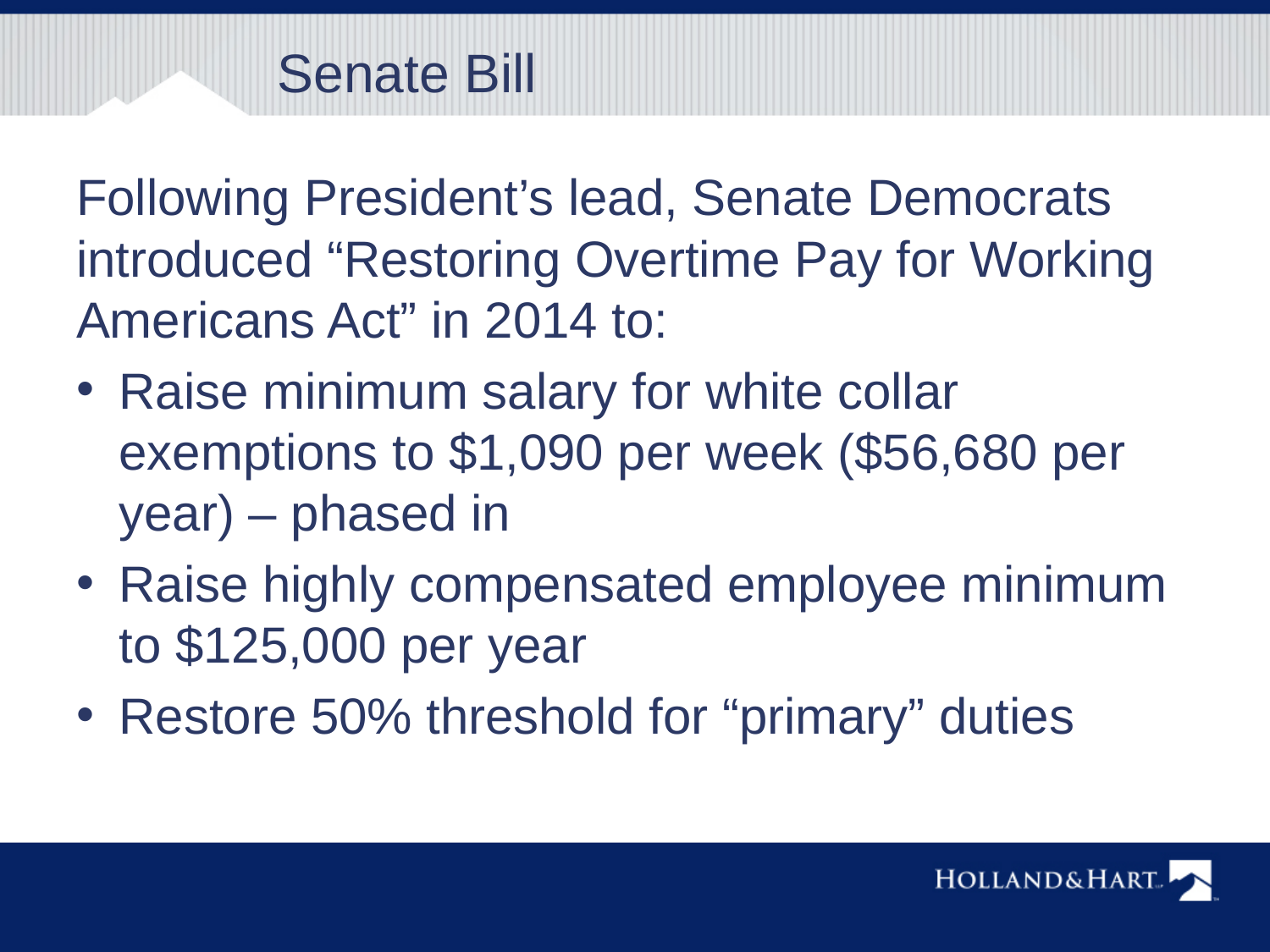

# Senate Bill
Following President’s lead, Senate Democrats introduced “Restoring Overtime Pay for Working Americans Act” in 2014 to:
Raise minimum salary for white collar exemptions to $1,090 per week ($56,680 per year) – phased in
Raise highly compensated employee minimum to $125,000 per year
Restore 50% threshold for “primary” duties